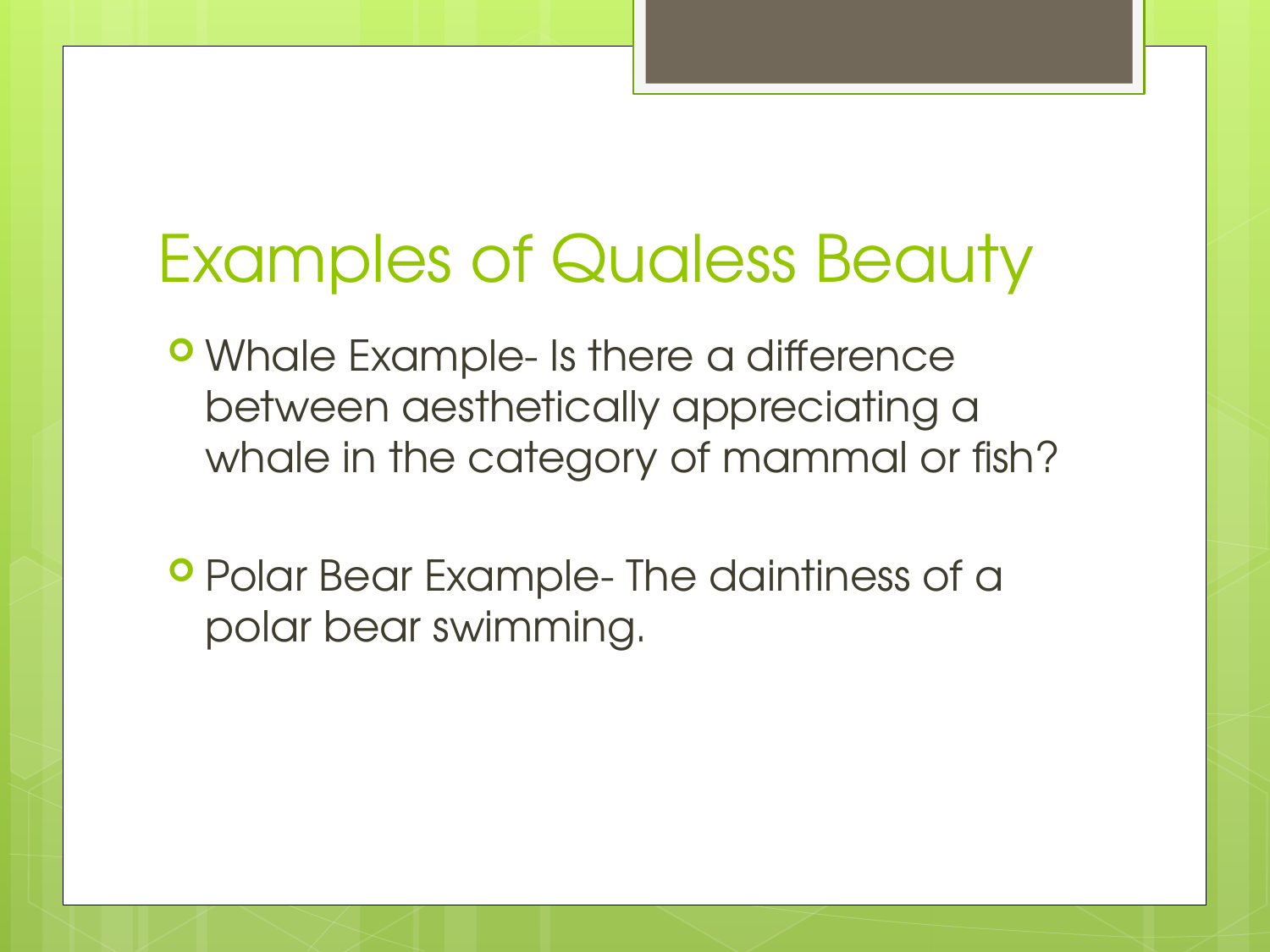

# Examples of Qualess Beauty
Whale Example- Is there a difference between aesthetically appreciating a whale in the category of mammal or fish?

Polar Bear Example- The daintiness of a polar bear swimming.